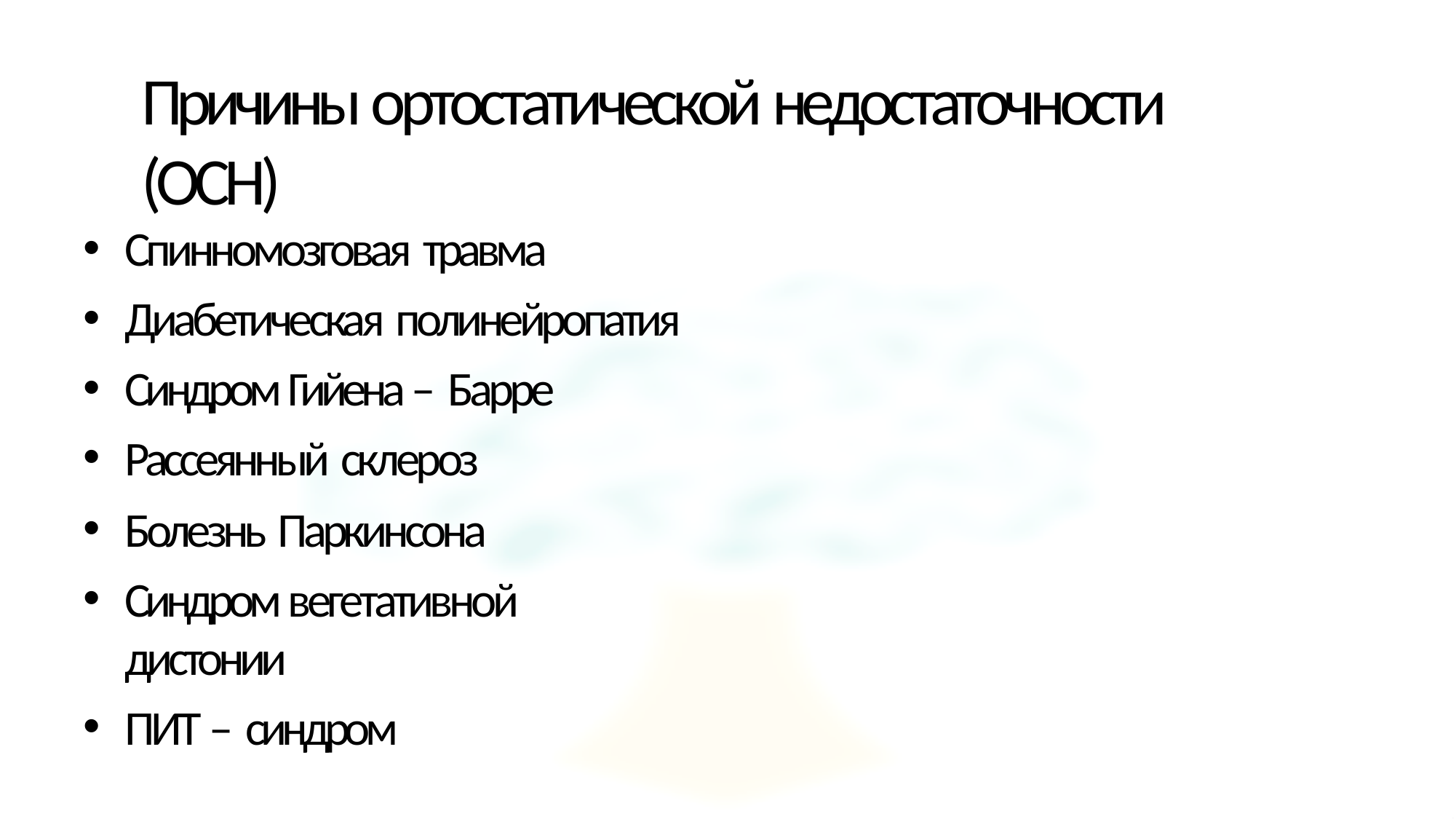

# Причины ортостатической недостаточности (ОСН)
Спинномозговая травма
Диабетическая полинейропатия
Синдром Гийена – Барре
Рассеянный склероз
Болезнь Паркинсона
Синдром вегетативной дистонии
ПИТ – синдром